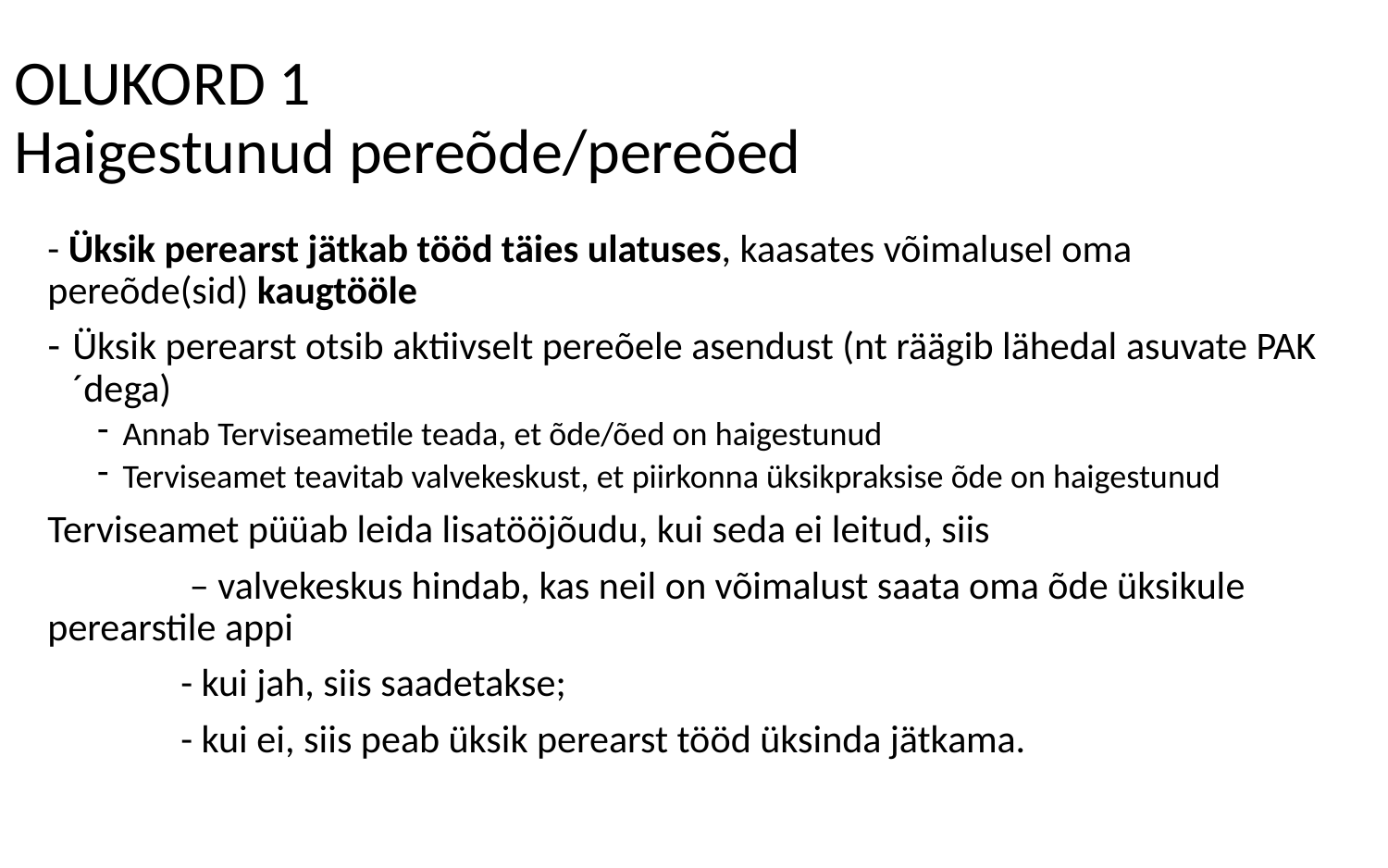

# OLUKORD 1 Haigestunud pereõde/pereõed
- Üksik perearst jätkab tööd täies ulatuses, kaasates võimalusel oma pereõde(sid) kaugtööle
Üksik perearst otsib aktiivselt pereõele asendust (nt räägib lähedal asuvate PAK´dega)
Annab Terviseametile teada, et õde/õed on haigestunud
Terviseamet teavitab valvekeskust, et piirkonna üksikpraksise õde on haigestunud
Terviseamet püüab leida lisatööjõudu, kui seda ei leitud, siis
	 – valvekeskus hindab, kas neil on võimalust saata oma õde üksikule perearstile appi
		- kui jah, siis saadetakse;
		- kui ei, siis peab üksik perearst tööd üksinda jätkama.